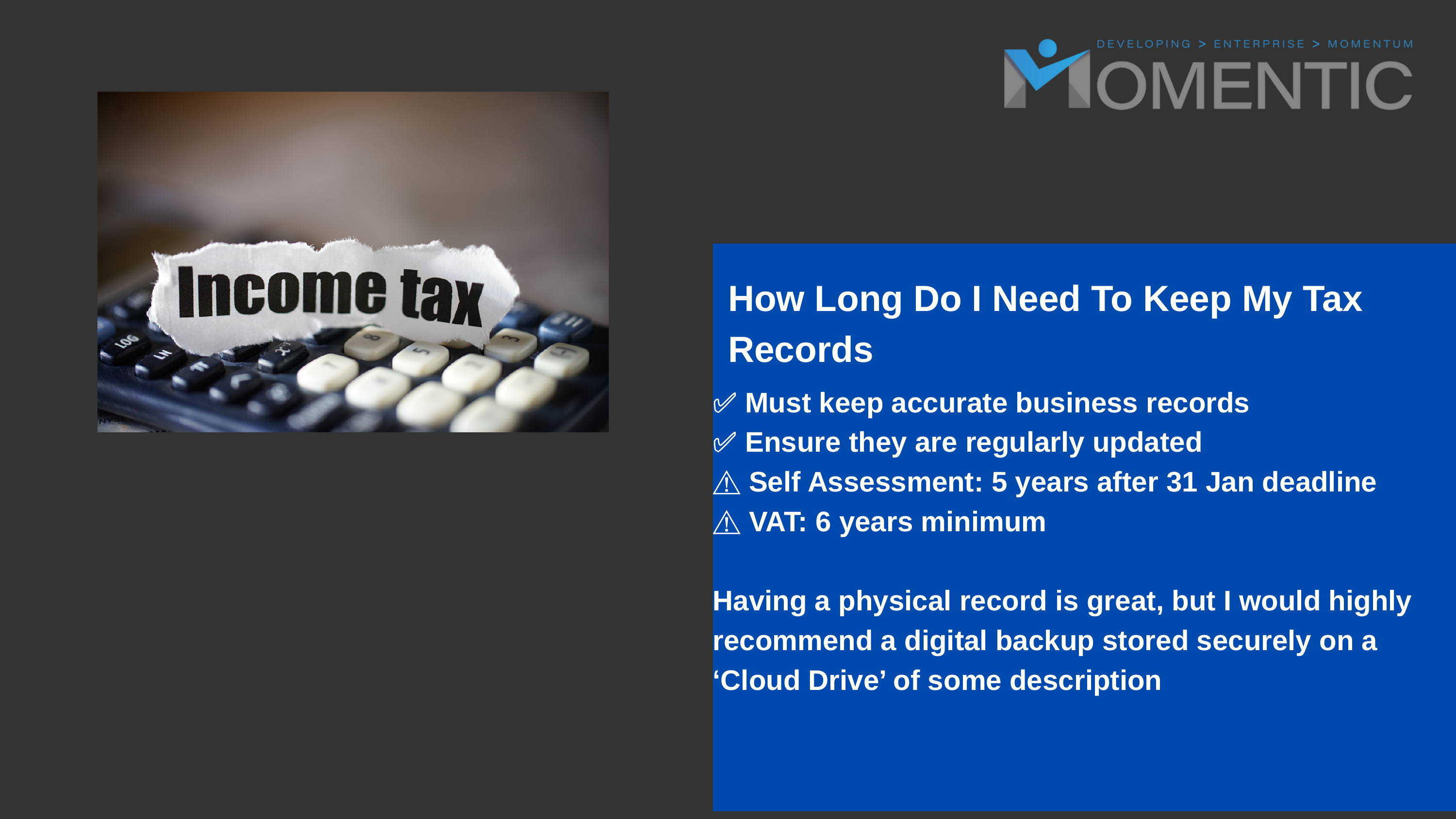

How Long Do I Need To Keep My Tax Records
✅ Must keep accurate business records​
✅ Ensure they are regularly updated​
⚠ Self Assessment: 5 years after 31 Jan deadline​
⚠ VAT: 6 years minimum​
​
Having a physical record is great, but I would highly recommend a digital backup stored securely on a ‘Cloud Drive’ of some description